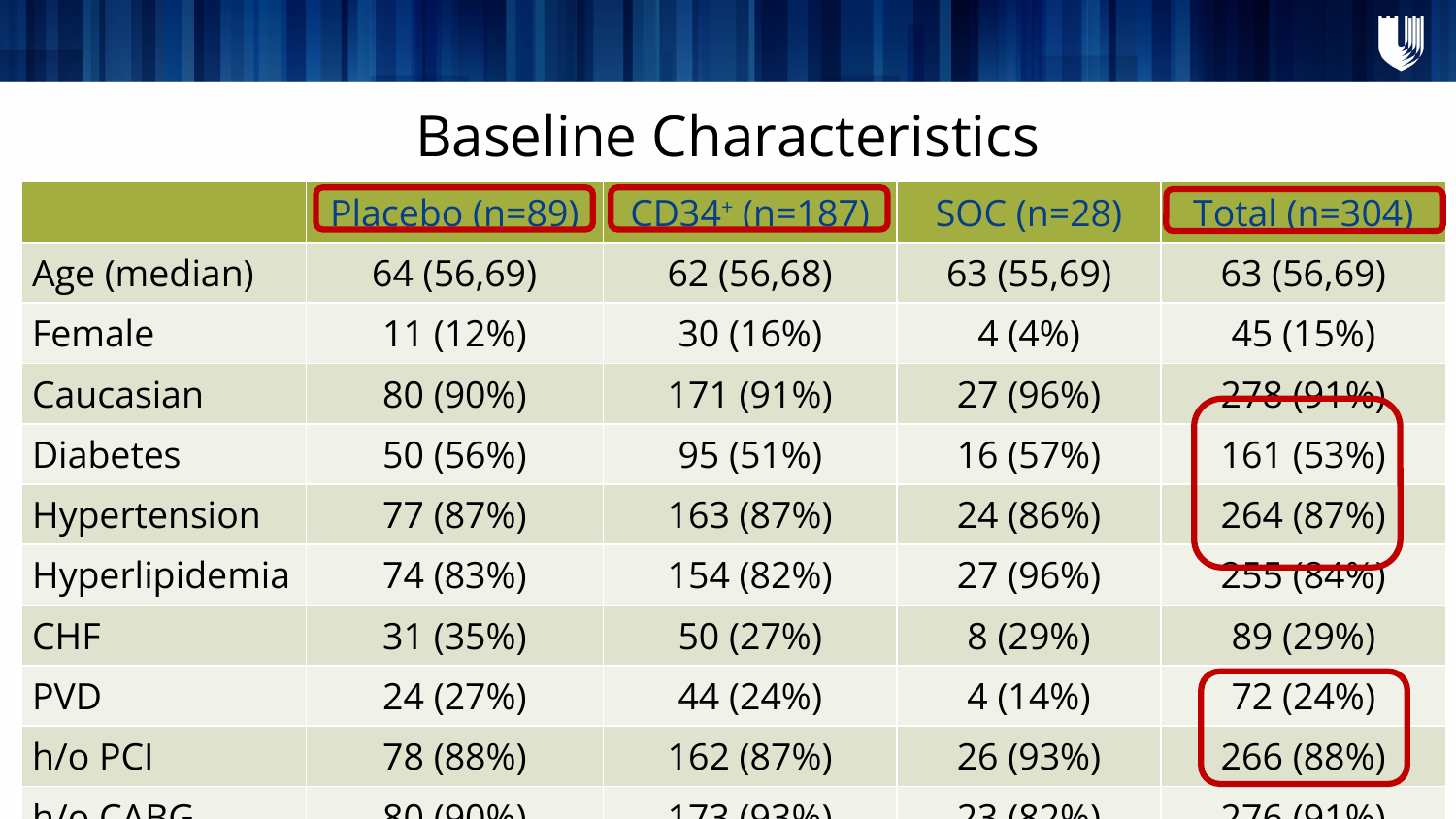

Baseline Characteristics
|  | Placebo (n=89) | CD34+ (n=187) | SOC (n=28) | Total (n=304) |
| --- | --- | --- | --- | --- |
| Age (median) | 64 (56,69) | 62 (56,68) | 63 (55,69) | 63 (56,69) |
| Female | 11 (12%) | 30 (16%) | 4 (4%) | 45 (15%) |
| Caucasian | 80 (90%) | 171 (91%) | 27 (96%) | 278 (91%) |
| Diabetes | 50 (56%) | 95 (51%) | 16 (57%) | 161 (53%) |
| Hypertension | 77 (87%) | 163 (87%) | 24 (86%) | 264 (87%) |
| Hyperlipidemia | 74 (83%) | 154 (82%) | 27 (96%) | 255 (84%) |
| CHF | 31 (35%) | 50 (27%) | 8 (29%) | 89 (29%) |
| PVD | 24 (27%) | 44 (24%) | 4 (14%) | 72 (24%) |
| h/o PCI | 78 (88%) | 162 (87%) | 26 (93%) | 266 (88%) |
| h/o CABG | 80 (90%) | 173 (93%) | 23 (82%) | 276 (91%) |